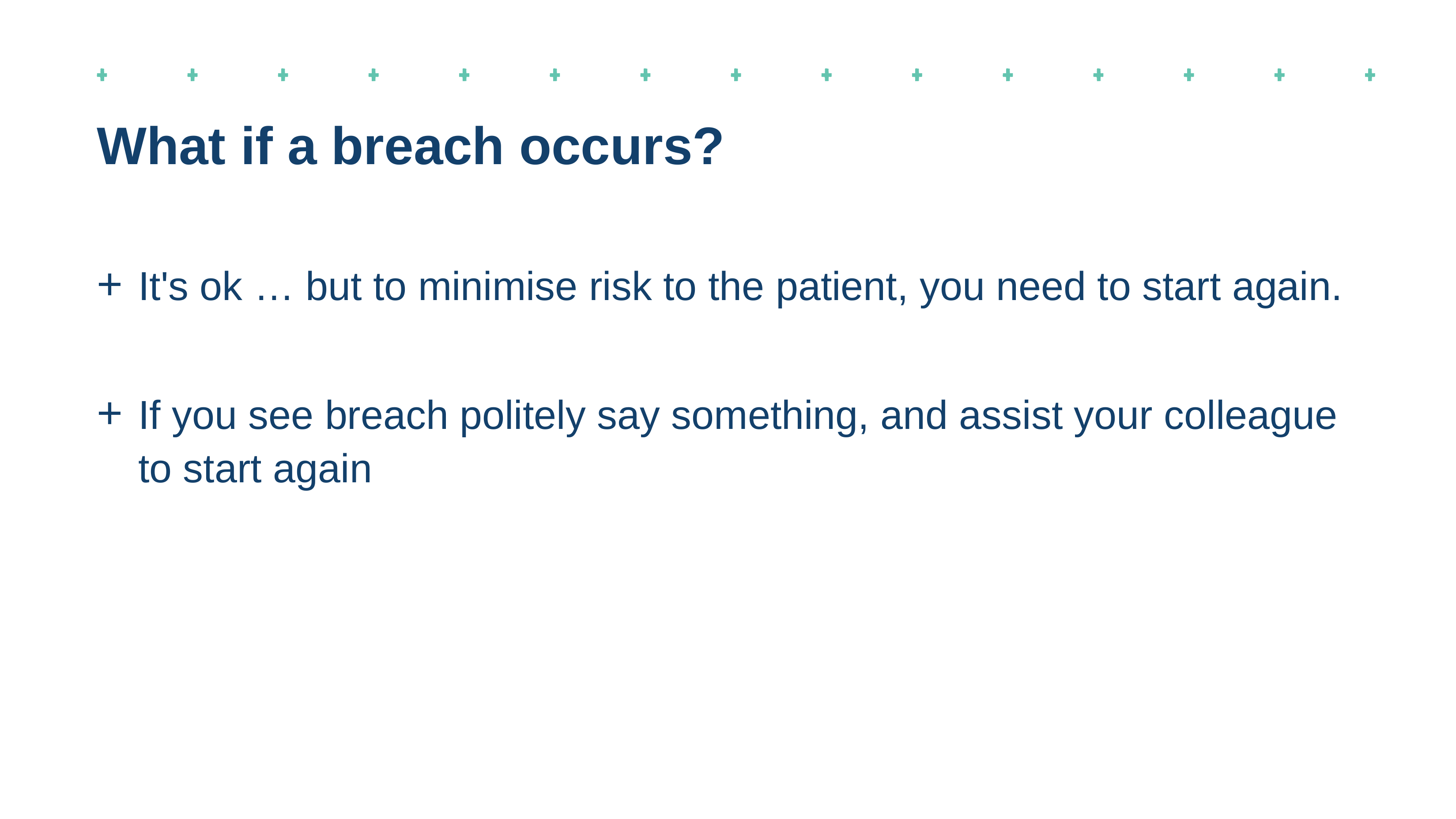

What if a breach occurs?

It's ok … but to minimise risk to the patient, you need to start again.

If you see breach politely say something, and assist your colleague to start again